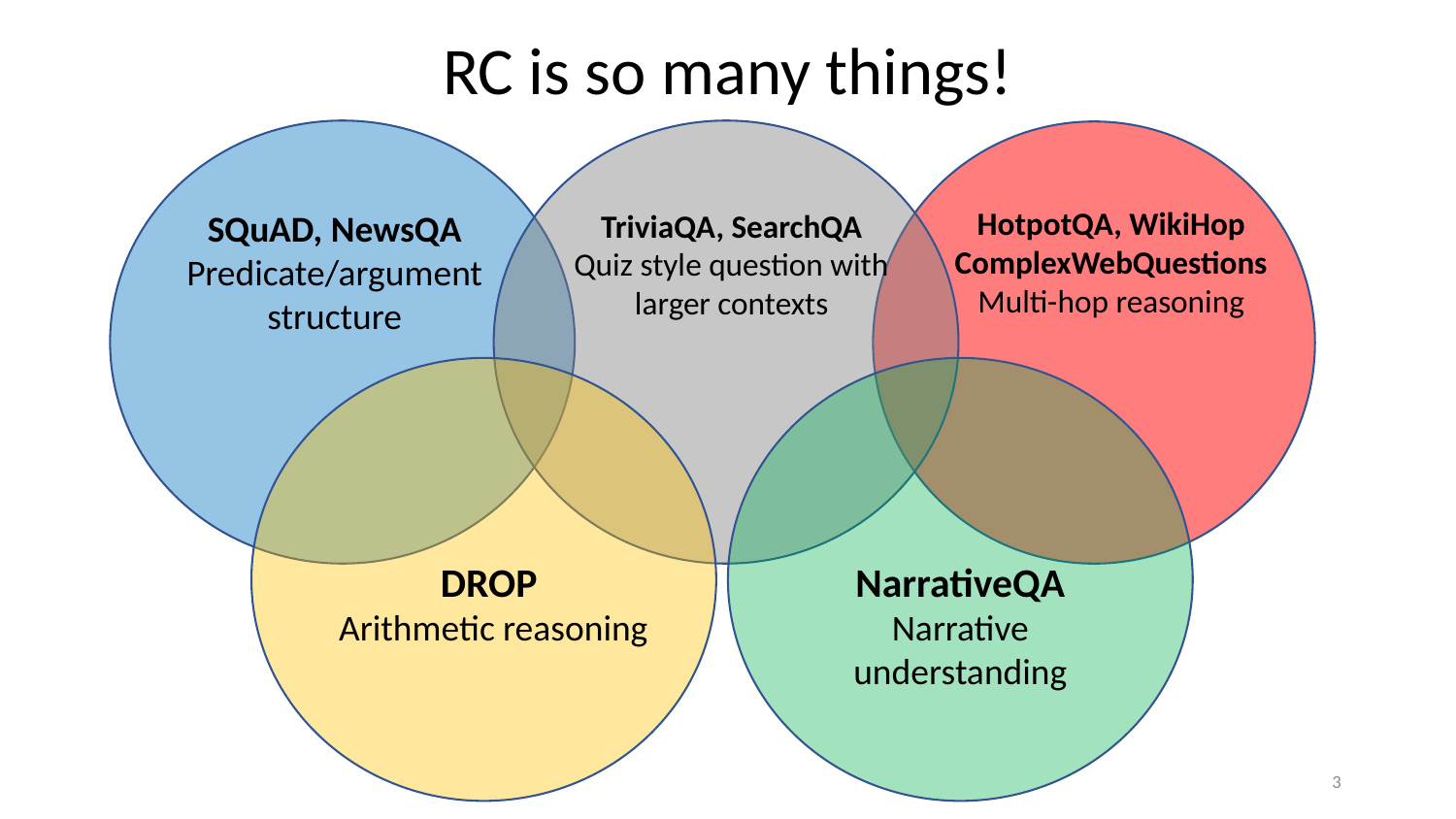

# RC is so many things!

HotpotQA, WikiHop ComplexWebQuestions
Multi-hop reasoning
SQuAD, NewsQA
Predicate/argument structure
TriviaQA, SearchQA
Quiz style question with larger contexts

DROP
Arithmetic reasoning
NarrativeQA
Narrative understanding
3